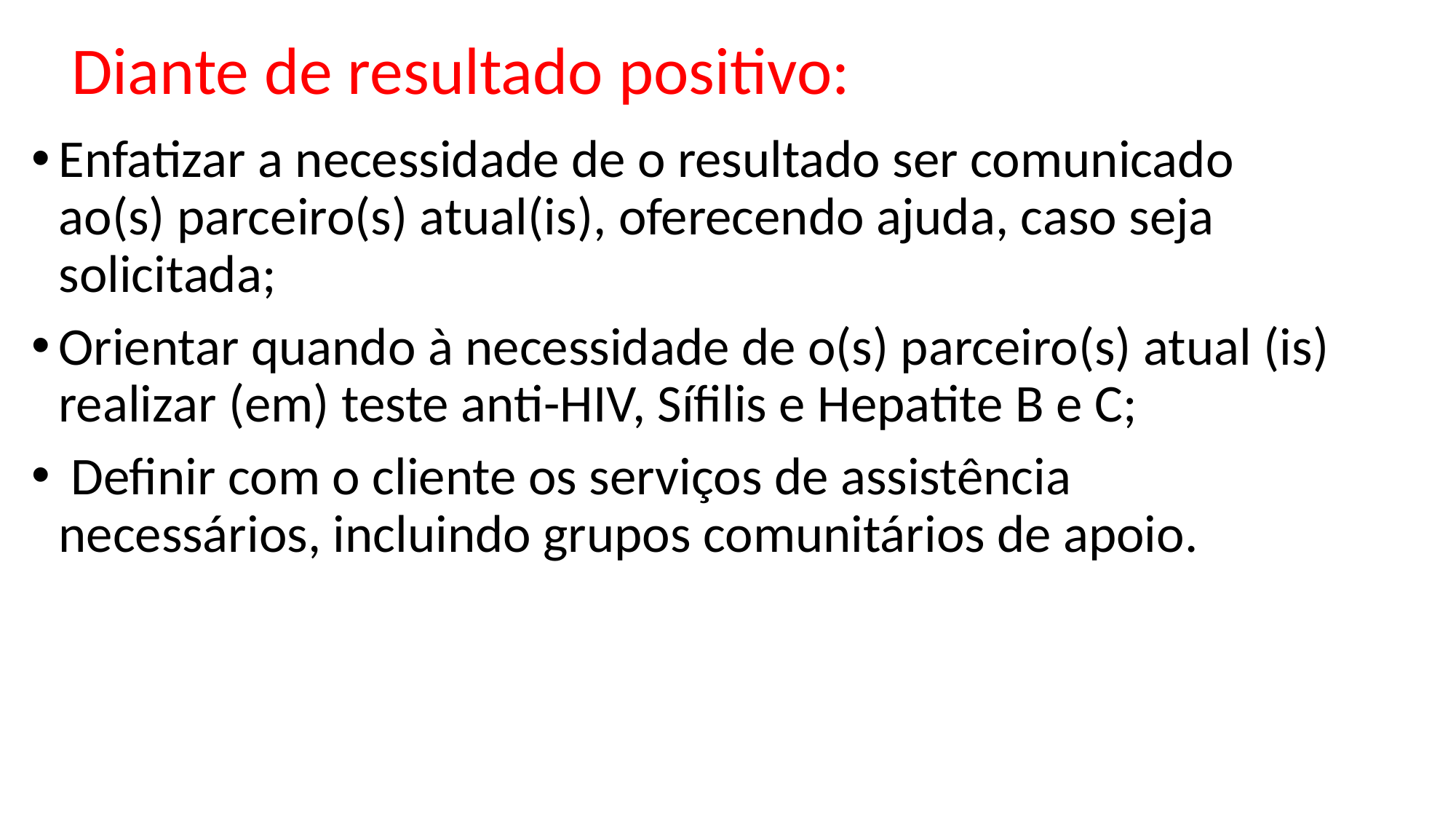

# Diante de resultado positivo:
Enfatizar a necessidade de o resultado ser comunicado ao(s) parceiro(s) atual(is), oferecendo ajuda, caso seja solicitada;
Orientar quando à necessidade de o(s) parceiro(s) atual (is) realizar (em) teste anti-HIV, Sífilis e Hepatite B e C;
 Definir com o cliente os serviços de assistência necessários, incluindo grupos comunitários de apoio.